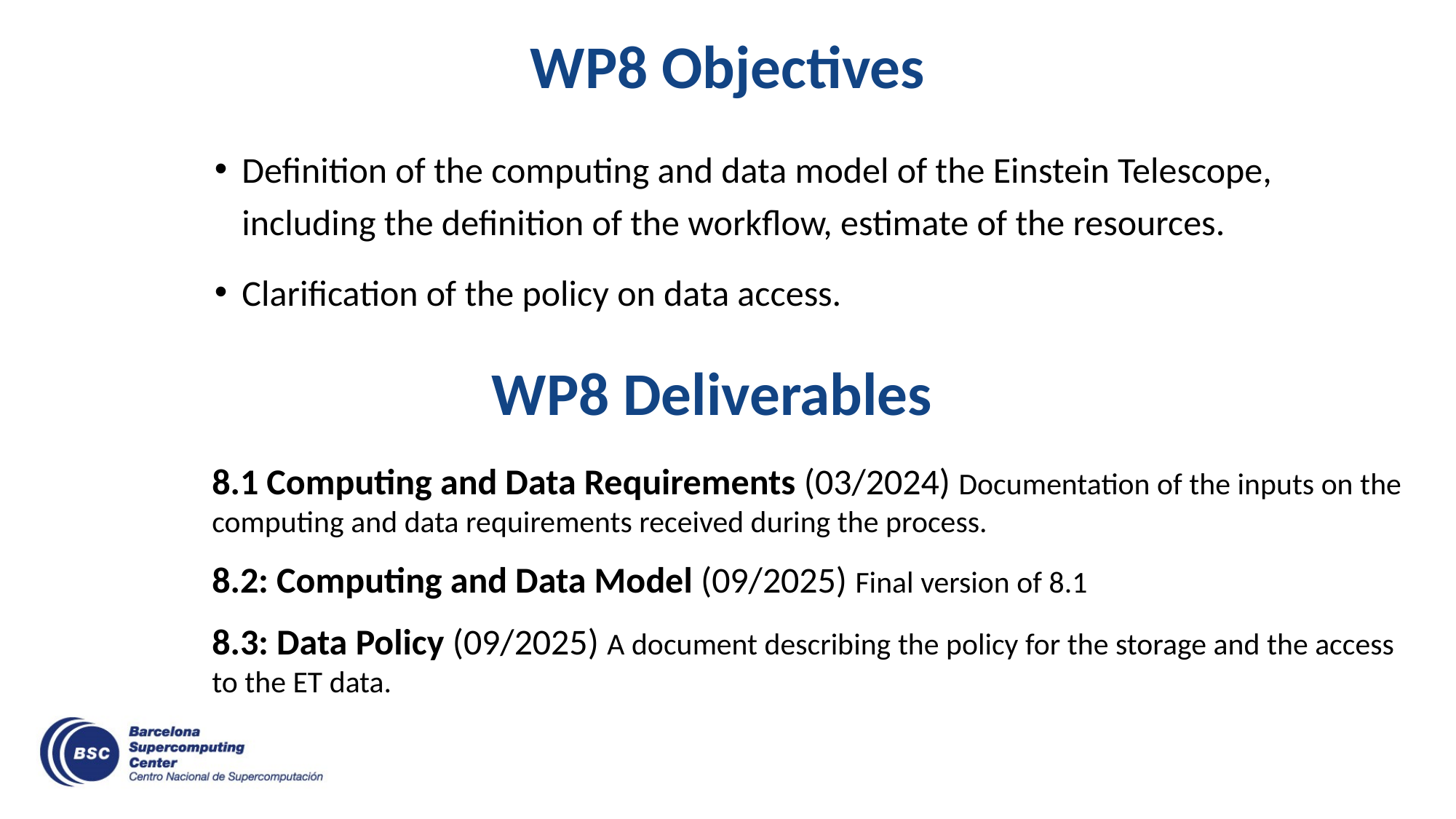

# WP8 Objectives
Definition of the computing and data model of the Einstein Telescope, including the definition of the workflow, estimate of the resources.
Clarification of the policy on data access.
WP8 Deliverables
8.1 Computing and Data Requirements (03/2024) Documentation of the inputs on the computing and data requirements received during the process.
8.2: Computing and Data Model (09/2025) Final version of 8.1
8.3: Data Policy (09/2025) A document describing the policy for the storage and the access to the ET data.